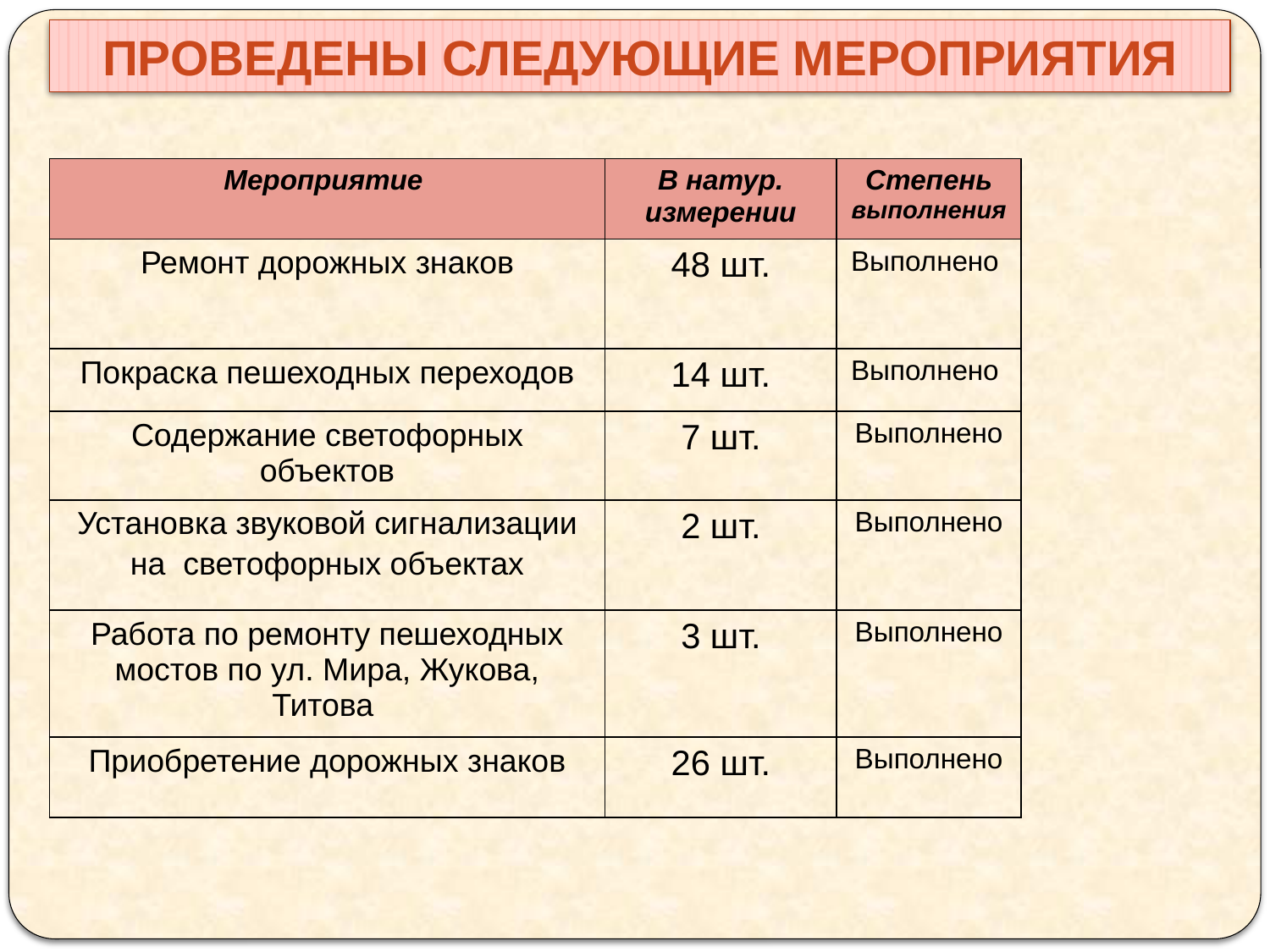

Проведены следующие мероприятия
| Мероприятие | В натур. измерении | Степень выполнения |
| --- | --- | --- |
| Ремонт дорожных знаков | 48 шт. | Выполнено |
| Покраска пешеходных переходов | 14 шт. | Выполнено |
| Содержание светофорных объектов | 7 шт. | Выполнено |
| Установка звуковой сигнализации на светофорных объектах | 2 шт. | Выполнено |
| Работа по ремонту пешеходных мостов по ул. Мира, Жукова, Титова | 3 шт. | Выполнено |
| Приобретение дорожных знаков | 26 шт. | Выполнено |